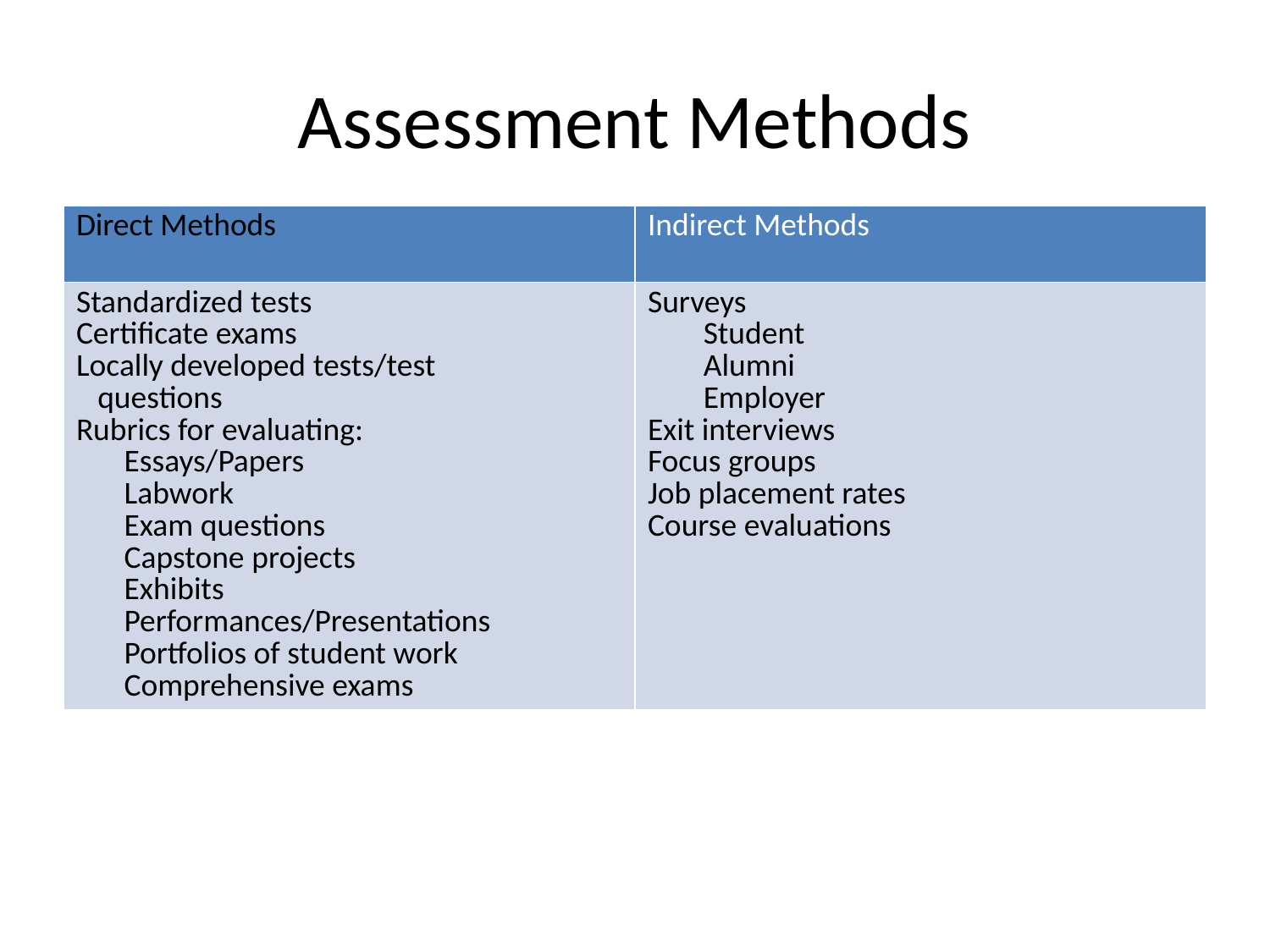

# Assessment Methods
| Direct Methods | Indirect Methods |
| --- | --- |
| Standardized tests Certificate exams Locally developed tests/test questions Rubrics for evaluating: Essays/Papers Labwork Exam questions Capstone projects Exhibits Performances/Presentations Portfolios of student work Comprehensive exams | Surveys Student Alumni Employer Exit interviews Focus groups Job placement rates Course evaluations |